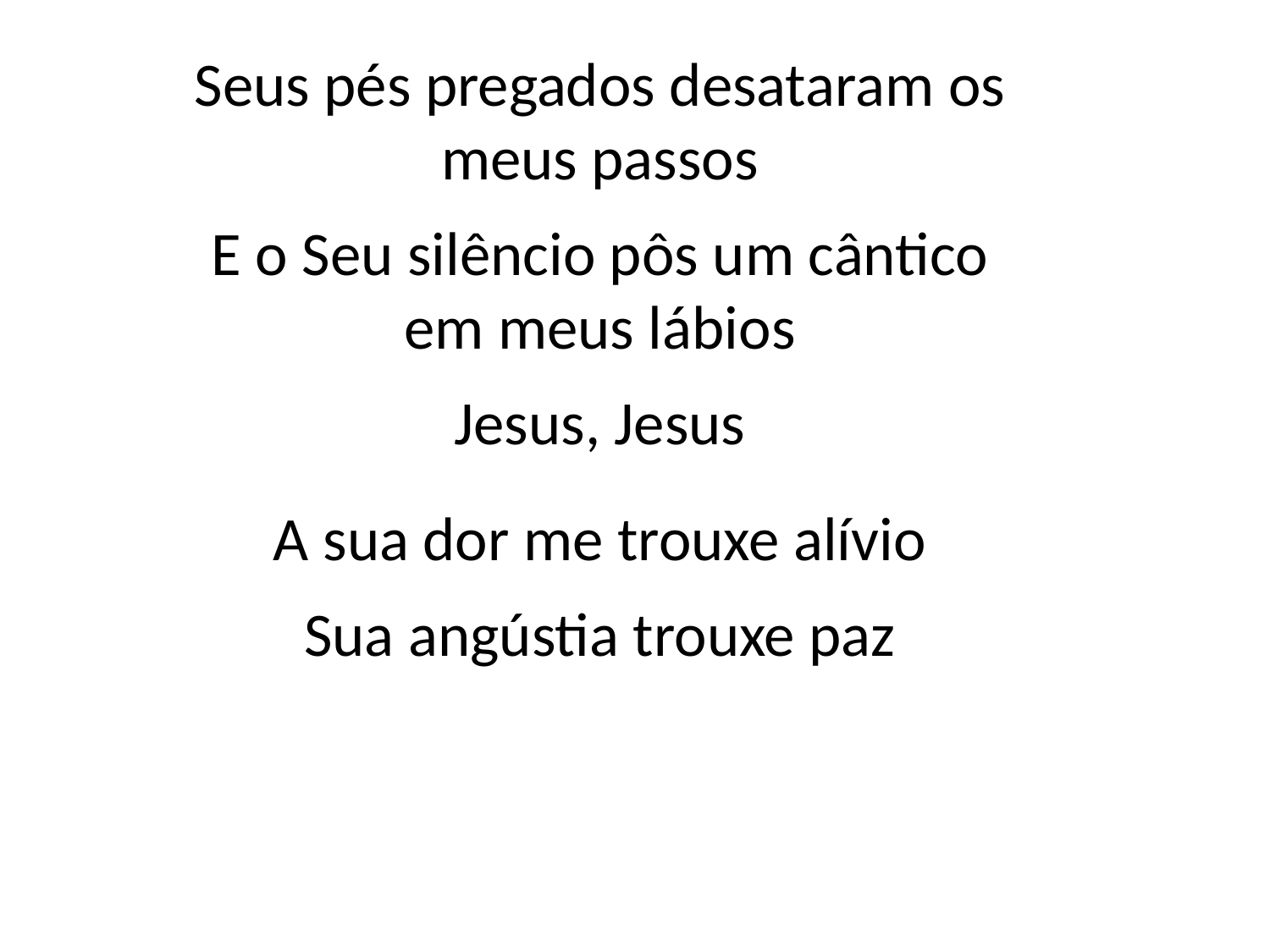

Seus pés pregados desataram os
meus passos

E o Seu silêncio pôs um cântico
em meus lábios

Jesus, Jesus

A sua dor me trouxe alívio

Sua angústia trouxe paz

#